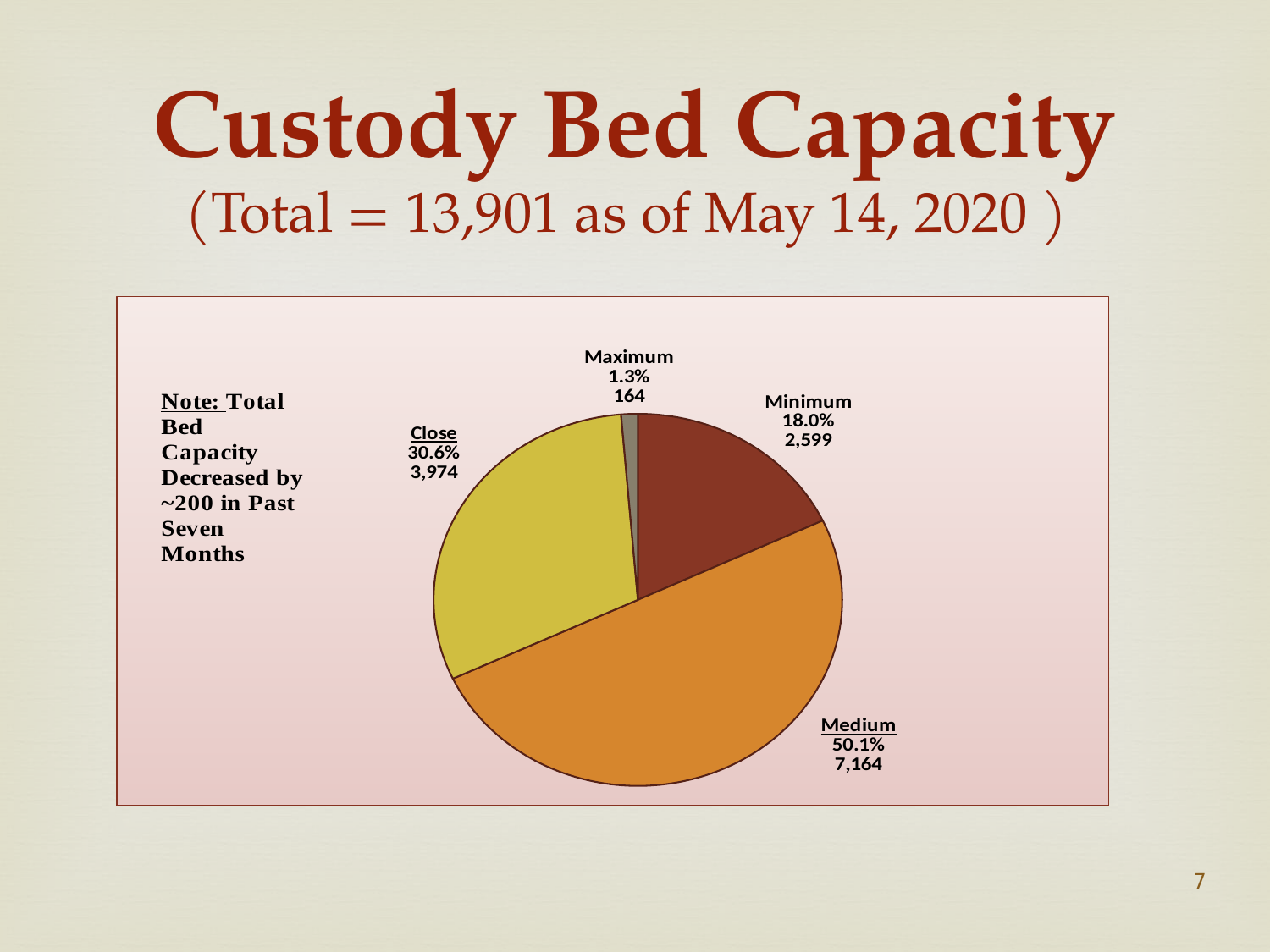

# Custody Bed Capacity (Total = 13,901 as of May 14, 2020 )

### Chart

| Category |  |
|---|---|
| Minimum | 0.17991213929261854 |
| Medium | 0.5004784811915145 |
| Close | 0.30644311854130674 |
| Maximum | 0.013166260974560215 |
7